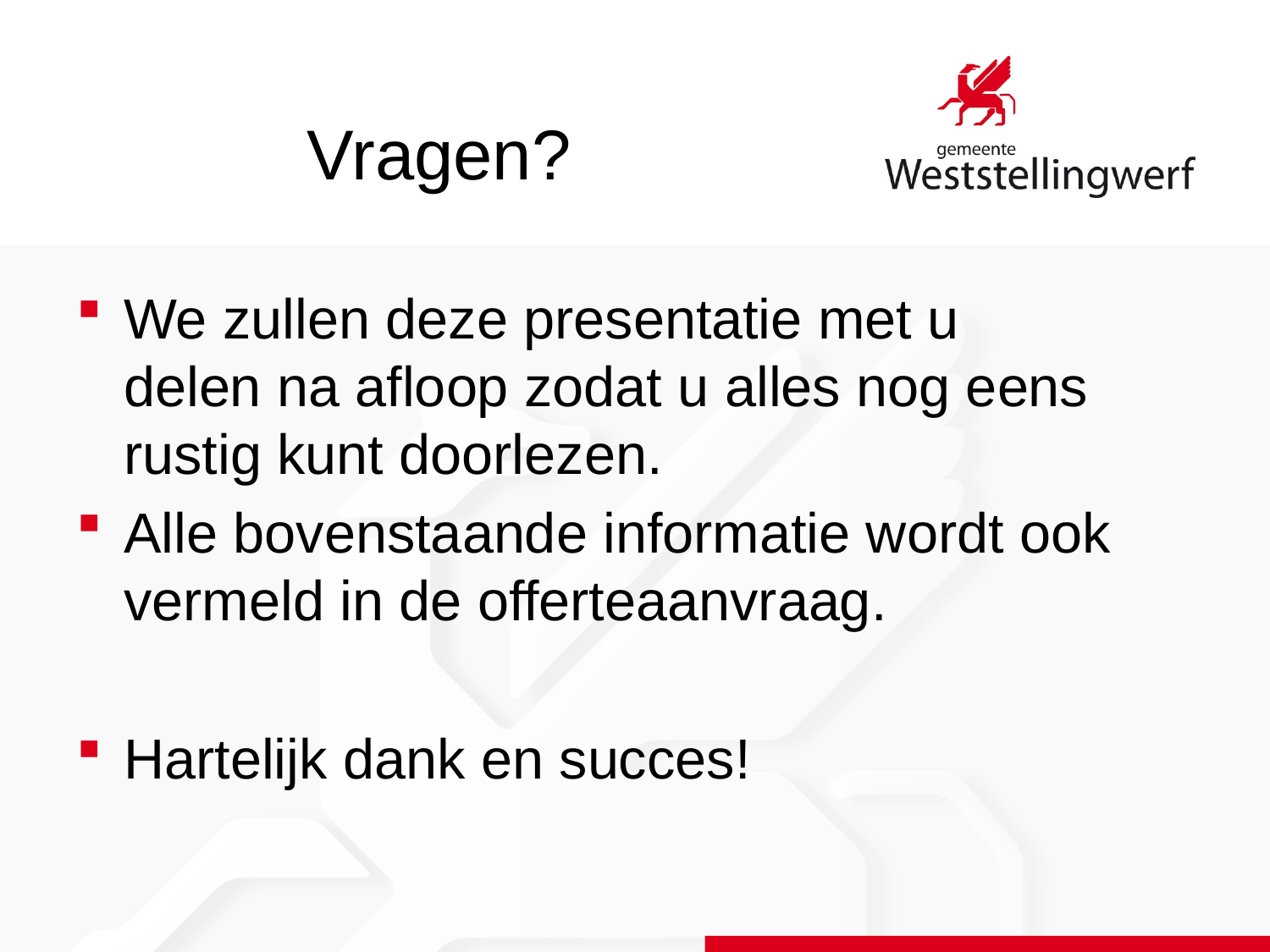

# Vragen?
We zullen deze presentatie met u delen na afloop zodat u alles nog eens rustig kunt doorlezen.
Alle bovenstaande informatie wordt ook vermeld in de offerteaanvraag.

Hartelijk dank en succes!